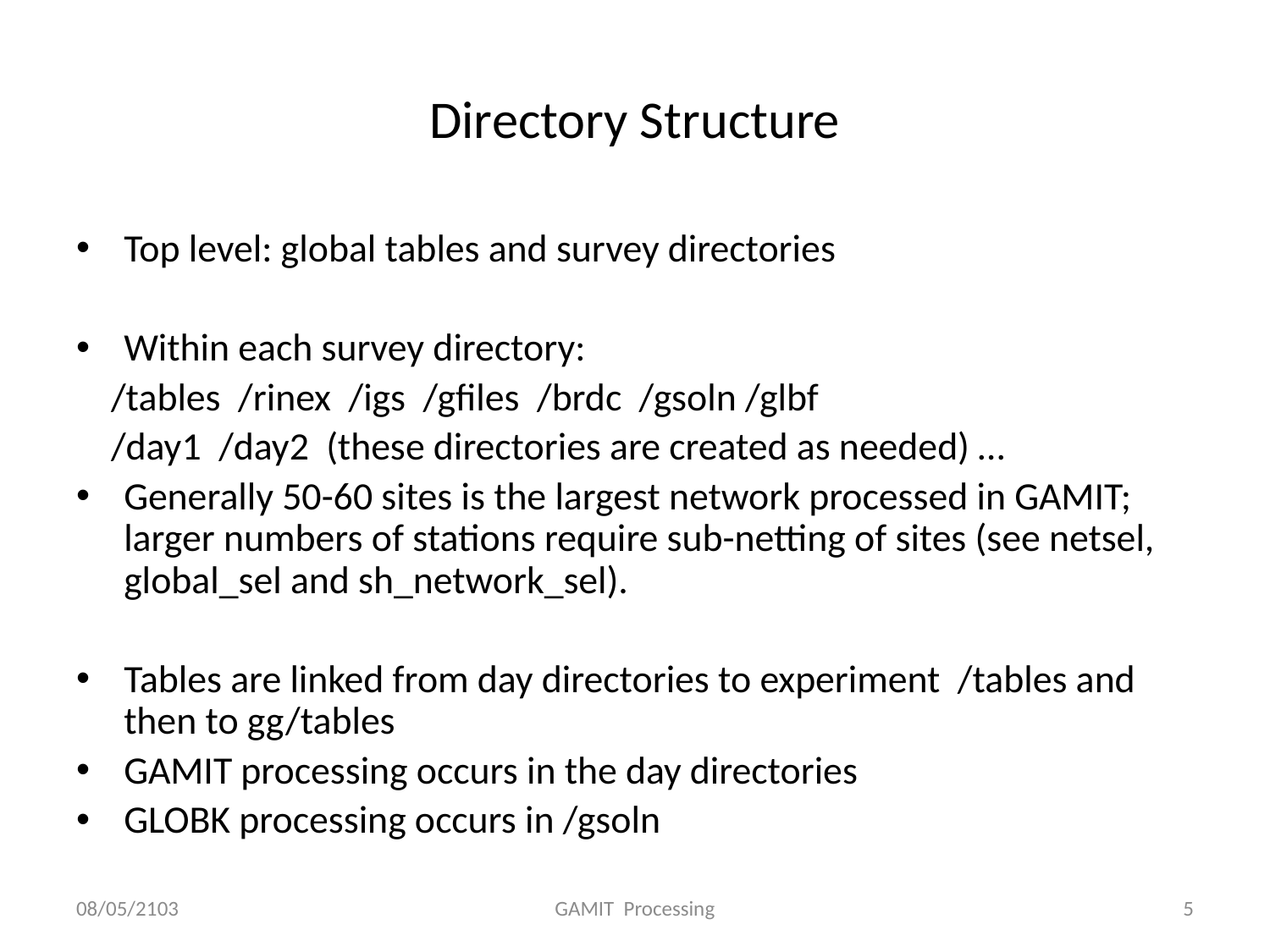

# Directory Structure
Top level: global tables and survey directories

Within each survey directory:
    /tables  /rinex  /igs  /gfiles  /brdc  /gsoln /glbf
    /day1  /day2  (these directories are created as needed) …
Generally 50-60 sites is the largest network processed in GAMIT; larger numbers of stations require sub-netting of sites (see netsel, global_sel and sh_network_sel).

Tables are linked from day directories to experiment  /tables and then to gg/tables
GAMIT processing occurs in the day directories
GLOBK processing occurs in /gsoln

08/05/2103
GAMIT  Processing
5